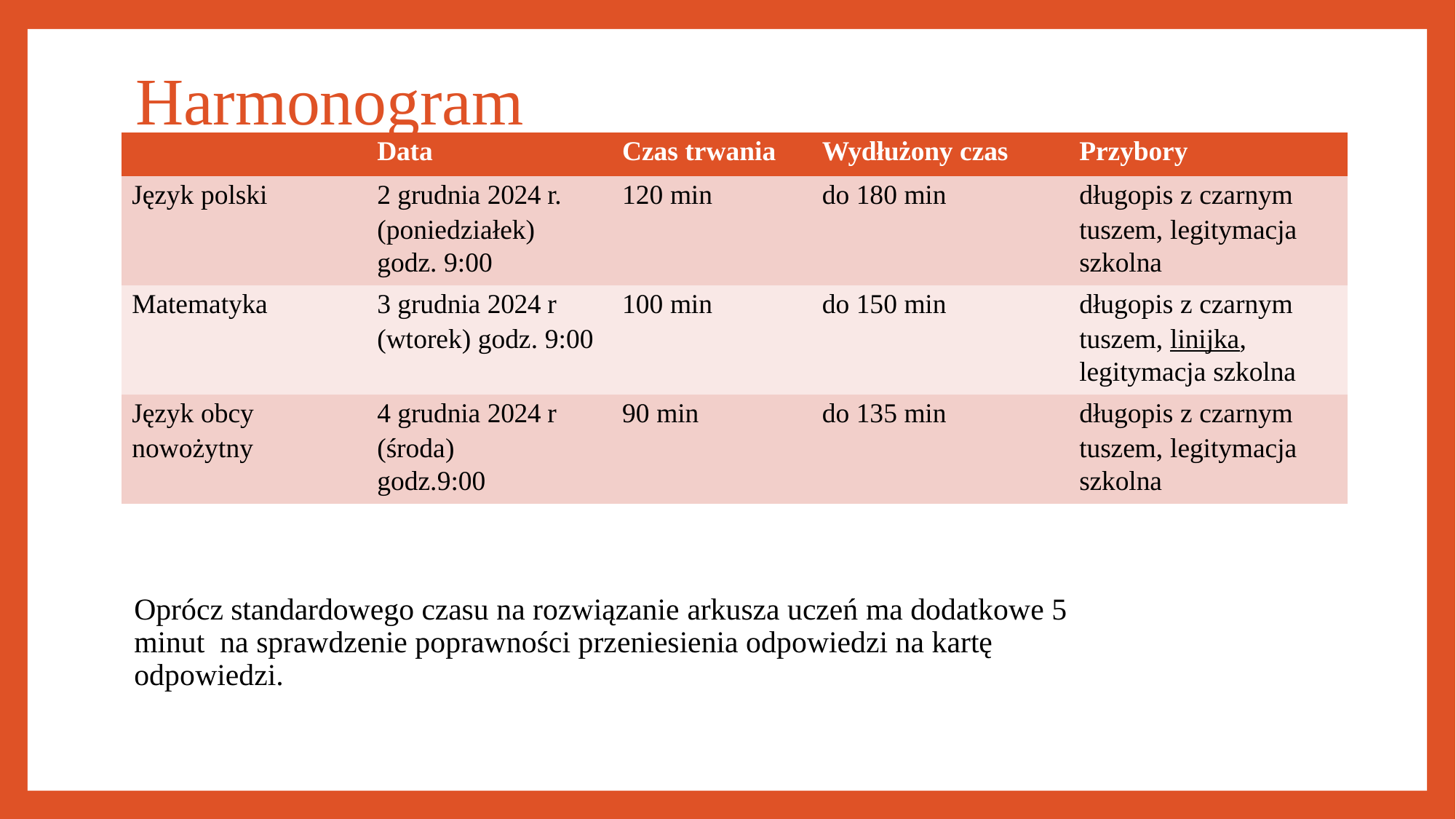

# Harmonogram
|  | Data | Czas trwania | Wydłużony czas | Przybory |
| --- | --- | --- | --- | --- |
| Język polski | 2 grudnia 2024 r. | 120 min | do 180 min | długopis z czarnym |
|  | (poniedziałek) |  |  | tuszem, legitymacja |
|  | godz. 9:00 |  |  | szkolna |
| Matematyka | 3 grudnia 2024 r | 100 min | do 150 min | długopis z czarnym |
|  | (wtorek) godz. 9:00 |  |  | tuszem, linijka, |
|  |  |  |  | legitymacja szkolna |
| Język obcy | 4 grudnia 2024 r | 90 min | do 135 min | długopis z czarnym |
| nowożytny | (środa) |  |  | tuszem, legitymacja |
|  | godz.9:00 |  |  | szkolna |

Oprócz standardowego czasu na rozwiązanie arkusza uczeń ma dodatkowe 5 minut  na sprawdzenie poprawności przeniesienia odpowiedzi na kartę odpowiedzi.